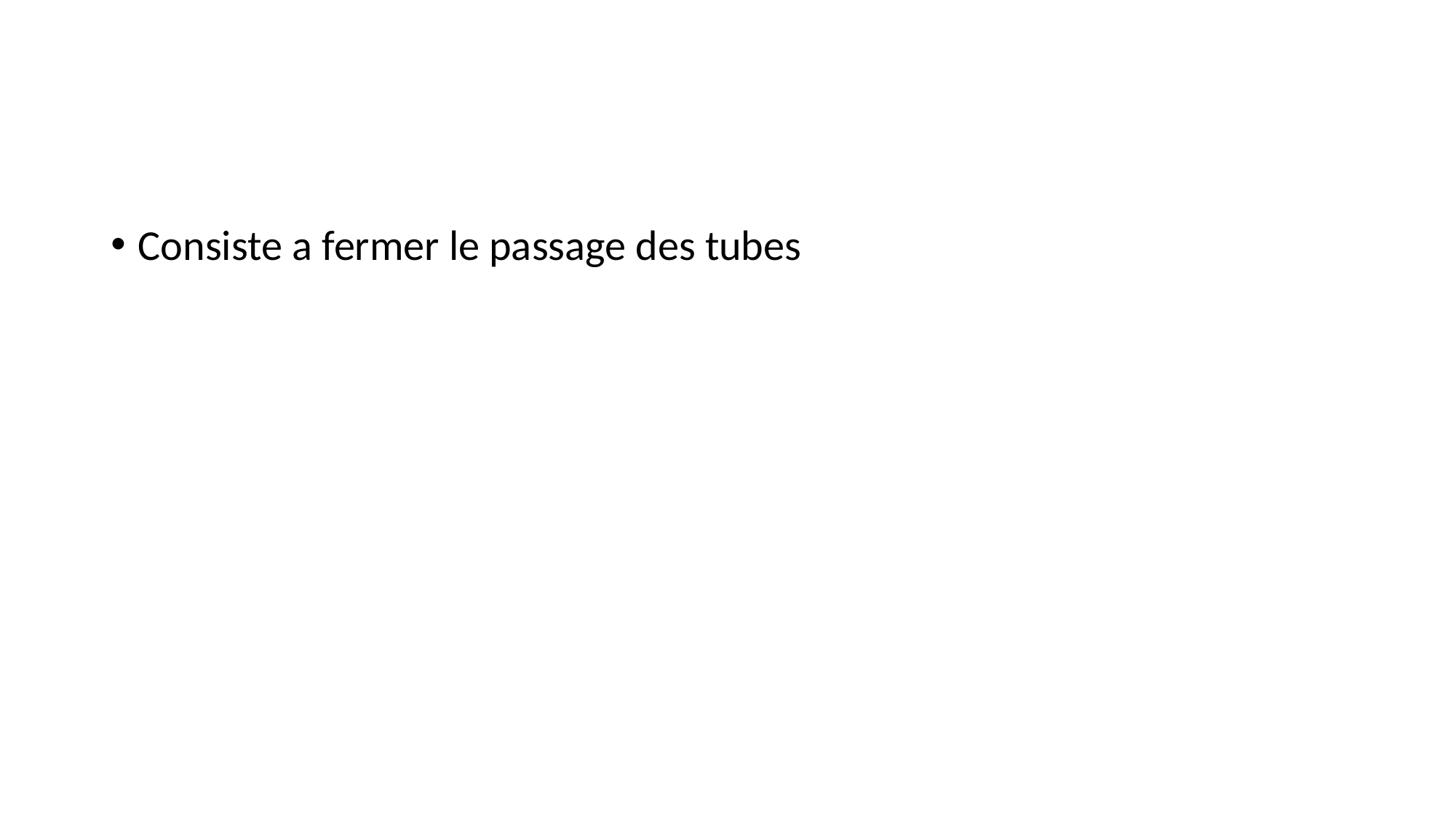

#
Consiste a fermer le passage des tubes